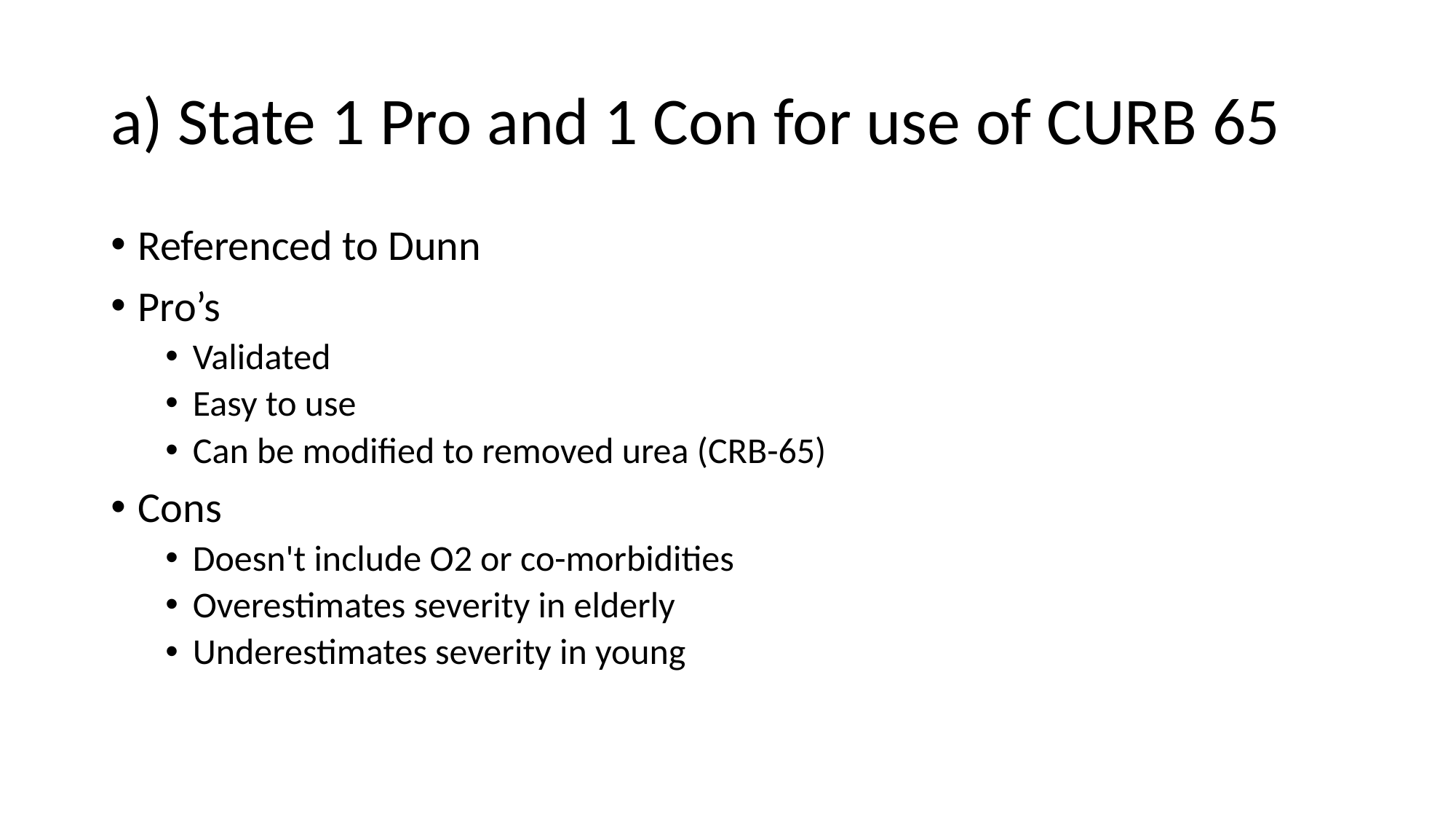

# a) State 1 Pro and 1 Con for use of CURB 65
Referenced to Dunn
Pro’s
Validated
Easy to use
Can be modified to removed urea (CRB-65)
Cons
Doesn't include O2 or co-morbidities
Overestimates severity in elderly
Underestimates severity in young